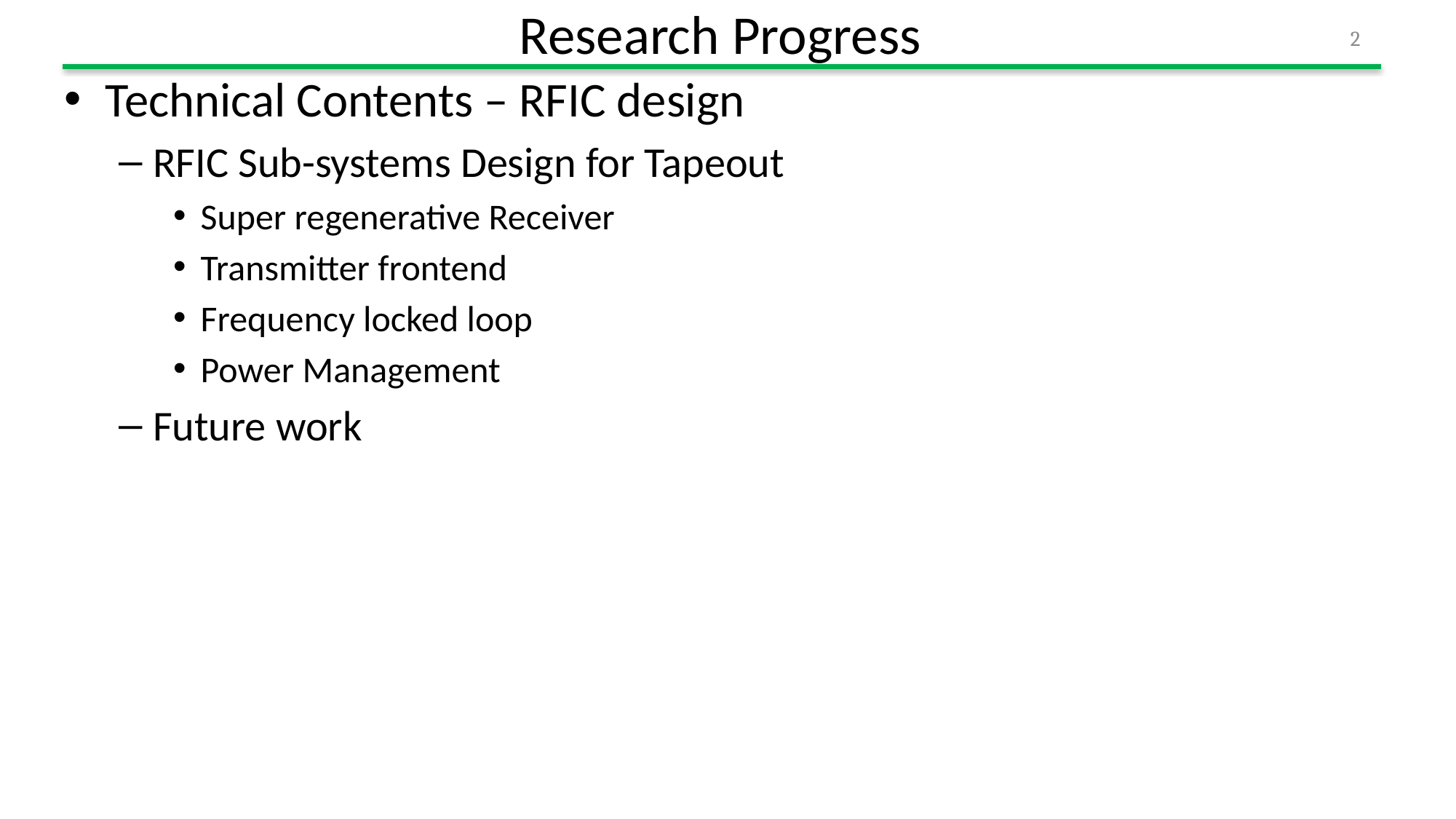

# Research Progress
2
Technical Contents – RFIC design
RFIC Sub-systems Design for Tapeout
Super regenerative Receiver
Transmitter frontend
Frequency locked loop
Power Management
Future work